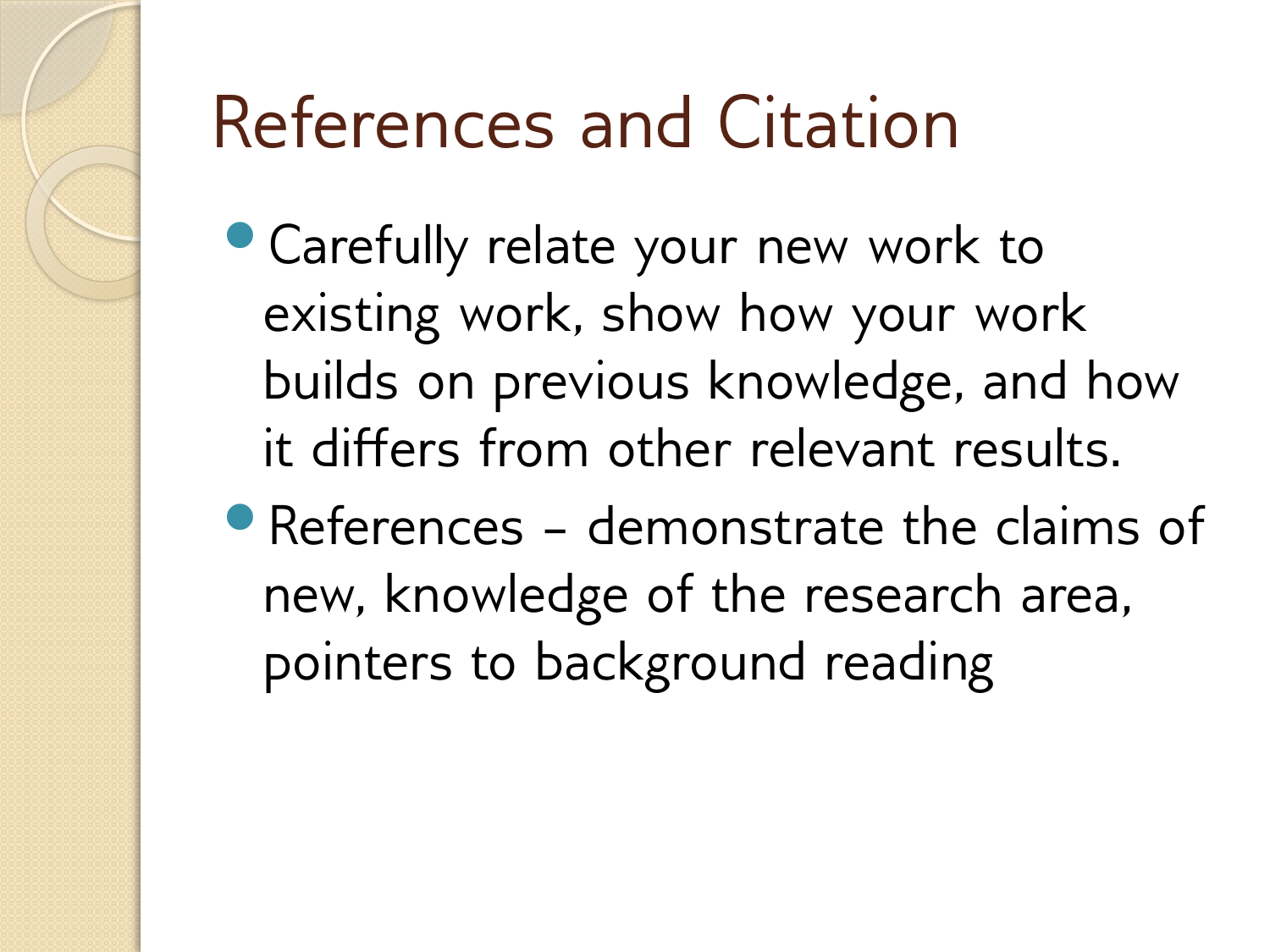

# References and Citation
Carefully relate your new work to existing work, show how your work builds on previous knowledge, and how it differs from other relevant results.
References – demonstrate the claims of new, knowledge of the research area, pointers to background reading